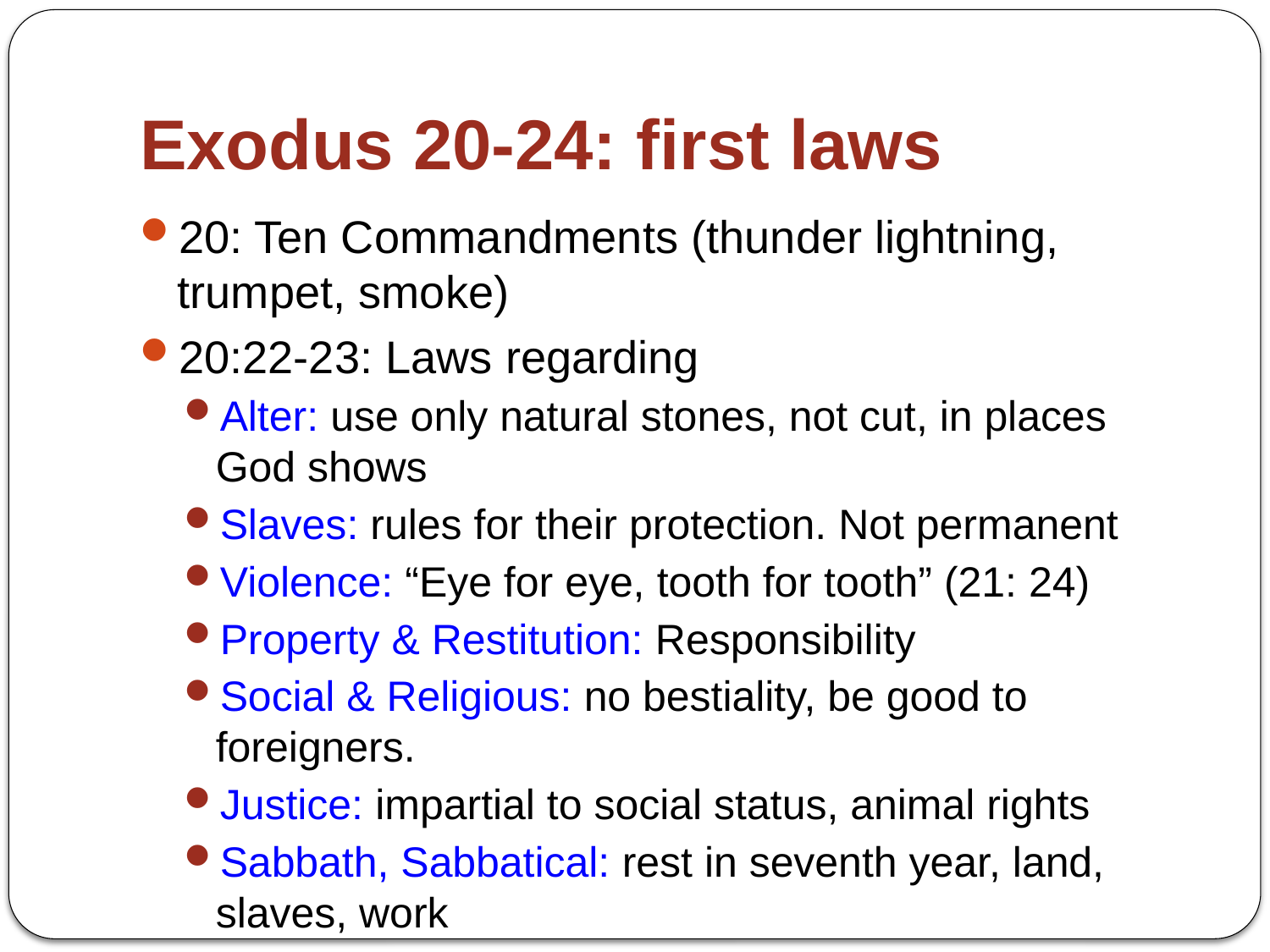

# Exodus 20-24: first laws
20: Ten Commandments (thunder lightning, trumpet, smoke)
20:22-23: Laws regarding
Alter: use only natural stones, not cut, in places God shows
Slaves: rules for their protection. Not permanent
Violence: “Eye for eye, tooth for tooth” (21: 24)
Property & Restitution: Responsibility
Social & Religious: no bestiality, be good to foreigners.
Justice: impartial to social status, animal rights
Sabbath, Sabbatical: rest in seventh year, land, slaves, work
24: Moses on the Mountain with Joshua 40 days & 40 nights.